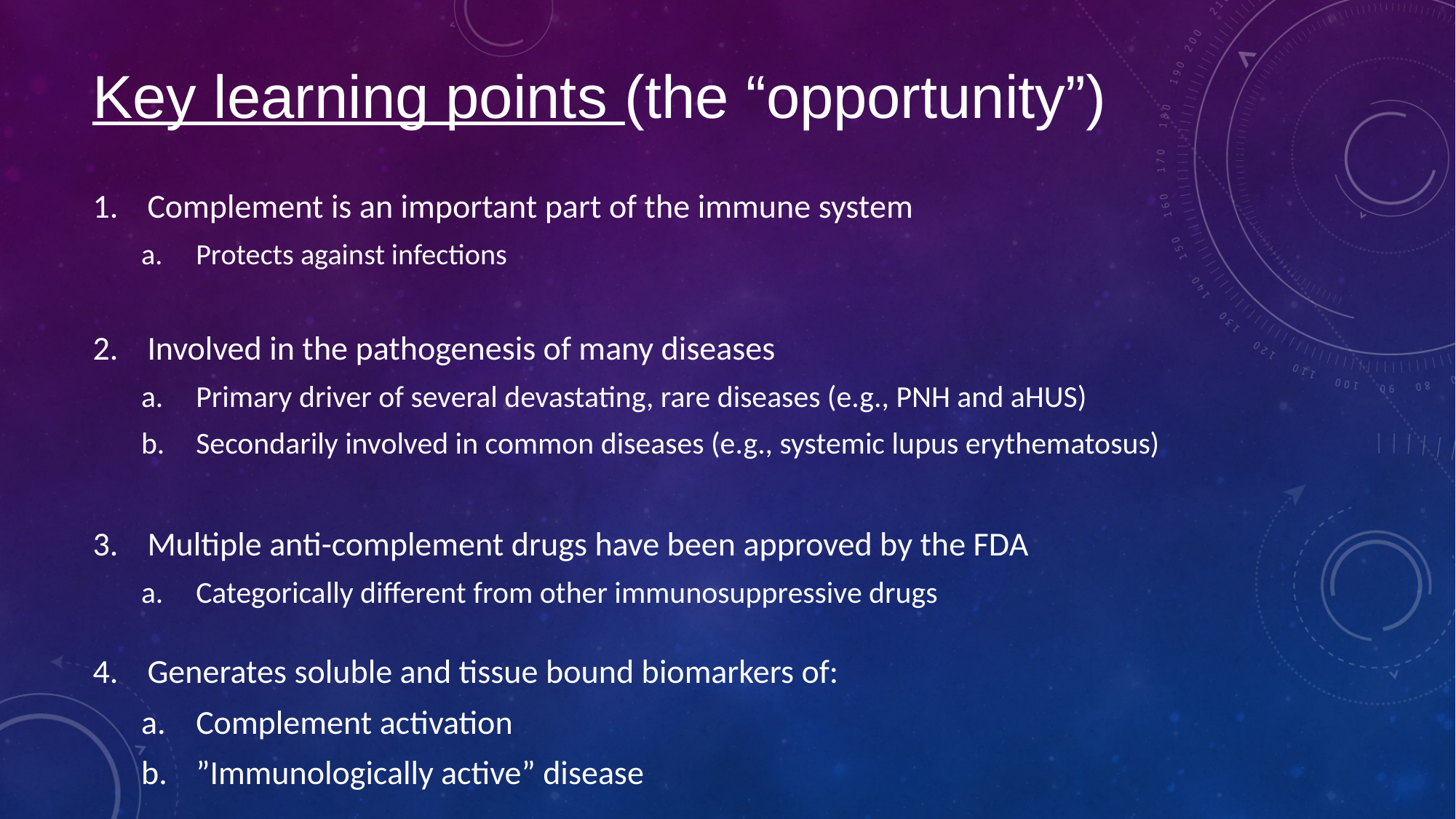

Key learning points (the “opportunity”)
Complement is an important part of the immune system
Protects against infections

Involved in the pathogenesis of many diseases
Primary driver of several devastating, rare diseases (e.g., PNH and aHUS)
Secondarily involved in common diseases (e.g., systemic lupus erythematosus)

Multiple anti-complement drugs have been approved by the FDA
Categorically different from other immunosuppressive drugs

Generates soluble and tissue bound biomarkers of:
Complement activation
”Immunologically active” disease